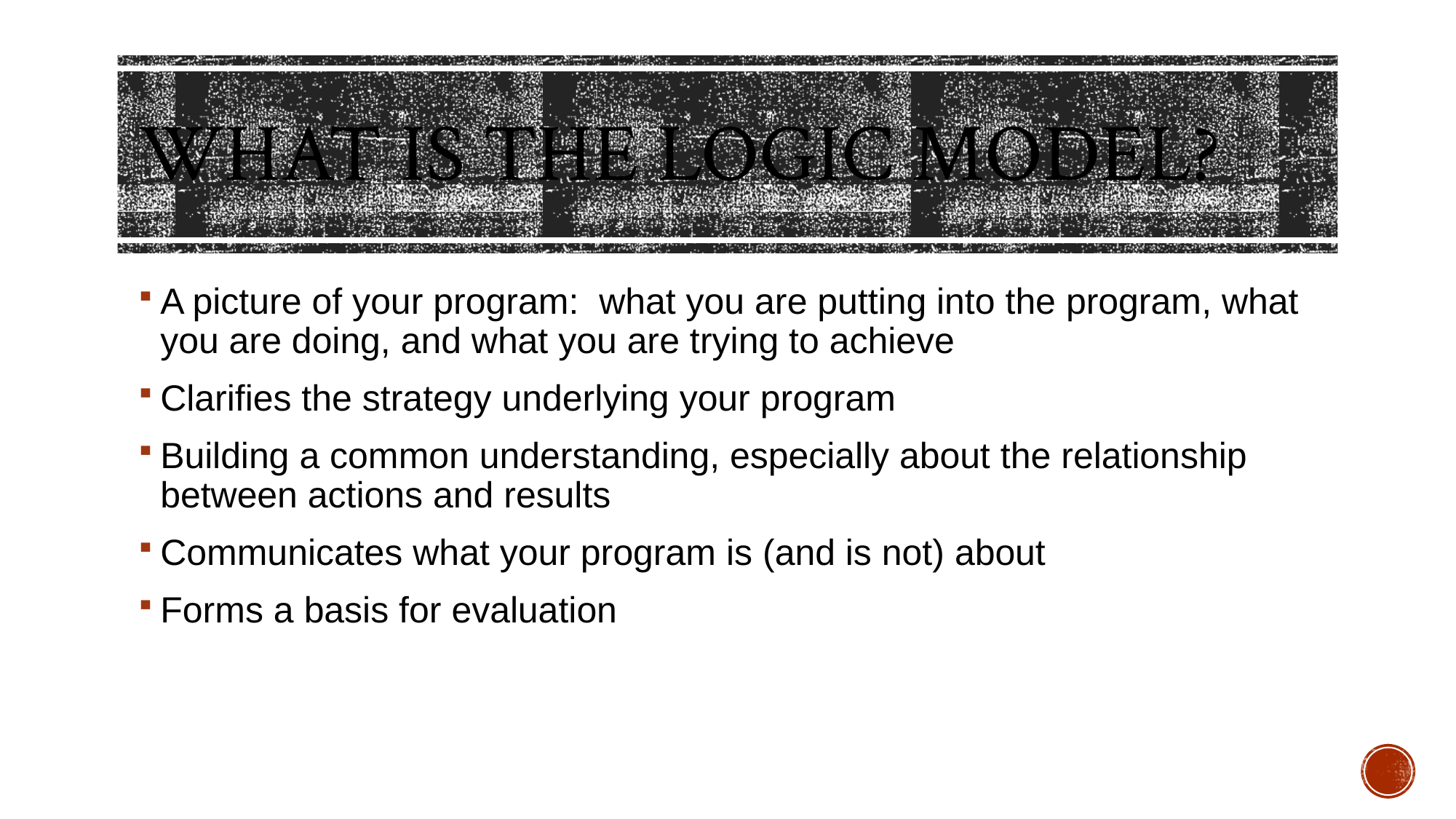

# What is the logic model?

A picture of your program:  what you are putting into the program, what you are doing, and what you are trying to achieve
Clarifies the strategy underlying your program
Building a common understanding, especially about the relationship between actions and results
Communicates what your program is (and is not) about
Forms a basis for evaluation

4